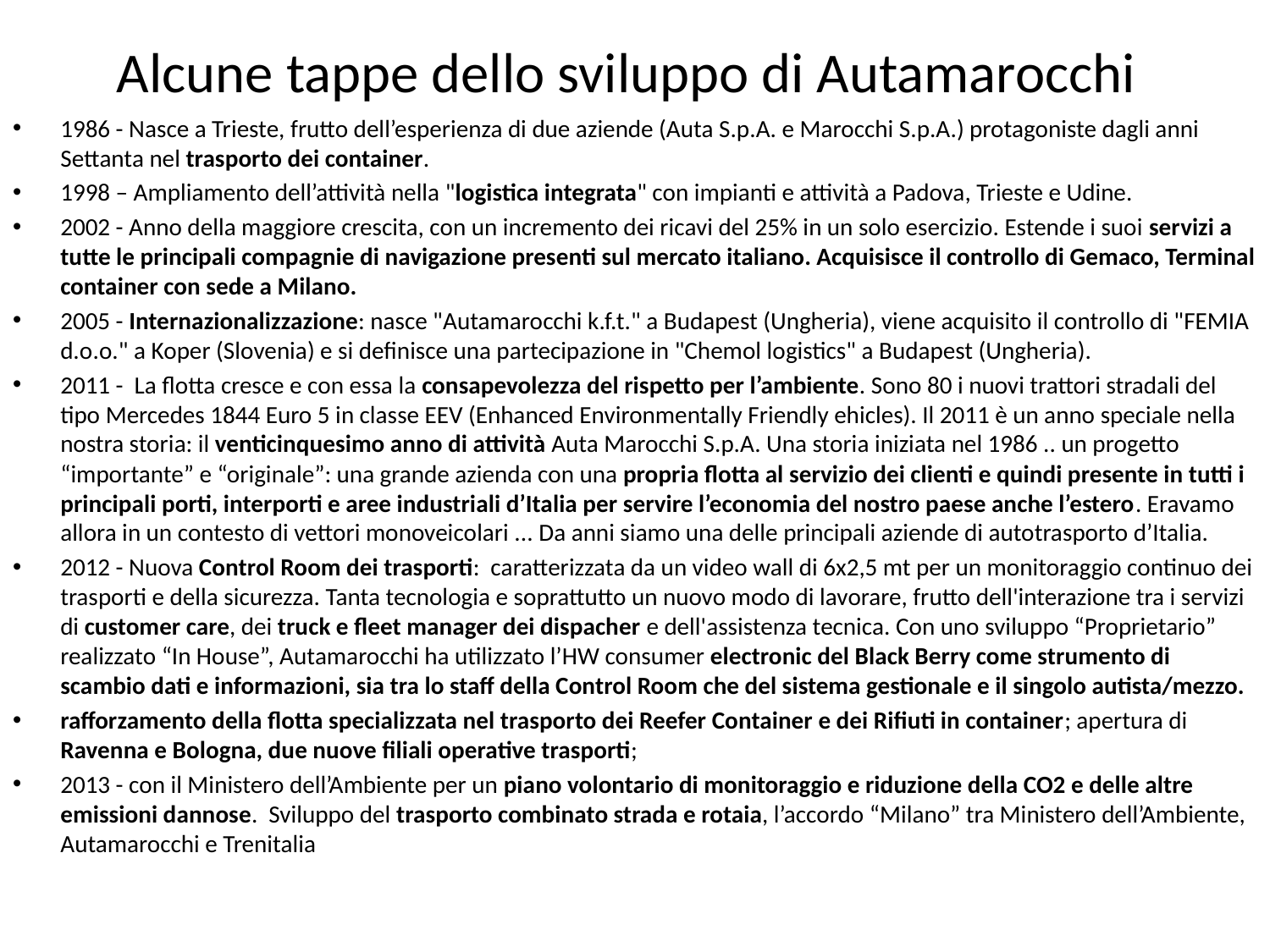

# Alcune tappe dello sviluppo di Autamarocchi
1986 - Nasce a Trieste, frutto dell’esperienza di due aziende (Auta S.p.A. e Marocchi S.p.A.) protagoniste dagli anni Settanta nel trasporto dei container.
1998 – Ampliamento dell’attività nella "logistica integrata" con impianti e attività a Padova, Trieste e Udine.
2002 - Anno della maggiore crescita, con un incremento dei ricavi del 25% in un solo esercizio. Estende i suoi servizi a tutte le principali compagnie di navigazione presenti sul mercato italiano. Acquisisce il controllo di Gemaco, Terminal container con sede a Milano.
2005 - Internazionalizzazione: nasce "Autamarocchi k.f.t." a Budapest (Ungheria), viene acquisito il controllo di "FEMIA d.o.o." a Koper (Slovenia) e si definisce una partecipazione in "Chemol logistics" a Budapest (Ungheria).
2011 -  La flotta cresce e con essa la consapevolezza del rispetto per l’ambiente. Sono 80 i nuovi trattori stradali del  tipo Mercedes 1844 Euro 5 in classe EEV (Enhanced Environmentally Friendly ehicles). Il 2011 è un anno speciale nella nostra storia: il venticinquesimo anno di attività Auta Marocchi S.p.A. Una storia iniziata nel 1986 .. un progetto “importante” e “originale”: una grande azienda con una propria flotta al servizio dei clienti e quindi presente in tutti i principali porti, interporti e aree industriali d’Italia per servire l’economia del nostro paese anche l’estero. Eravamo allora in un contesto di vettori monoveicolari ... Da anni siamo una delle principali aziende di autotrasporto d’Italia.
2012 - Nuova Control Room dei trasporti:  caratterizzata da un video wall di 6x2,5 mt per un monitoraggio continuo dei trasporti e della sicurezza. Tanta tecnologia e soprattutto un nuovo modo di lavorare, frutto dell'interazione tra i servizi di customer care, dei truck e fleet manager dei dispacher e dell'assistenza tecnica. Con uno sviluppo “Proprietario” realizzato “In House”, Autamarocchi ha utilizzato l’HW consumer electronic del Black Berry come strumento di scambio dati e informazioni, sia tra lo staff della Control Room che del sistema gestionale e il singolo autista/mezzo.
rafforzamento della flotta specializzata nel trasporto dei Reefer Container e dei Rifiuti in container; apertura di Ravenna e Bologna, due nuove filiali operative trasporti;
2013 - con il Ministero dell’Ambiente per un piano volontario di monitoraggio e riduzione della CO2 e delle altre emissioni dannose.  Sviluppo del trasporto combinato strada e rotaia, l’accordo “Milano” tra Ministero dell’Ambiente, Autamarocchi e Trenitalia